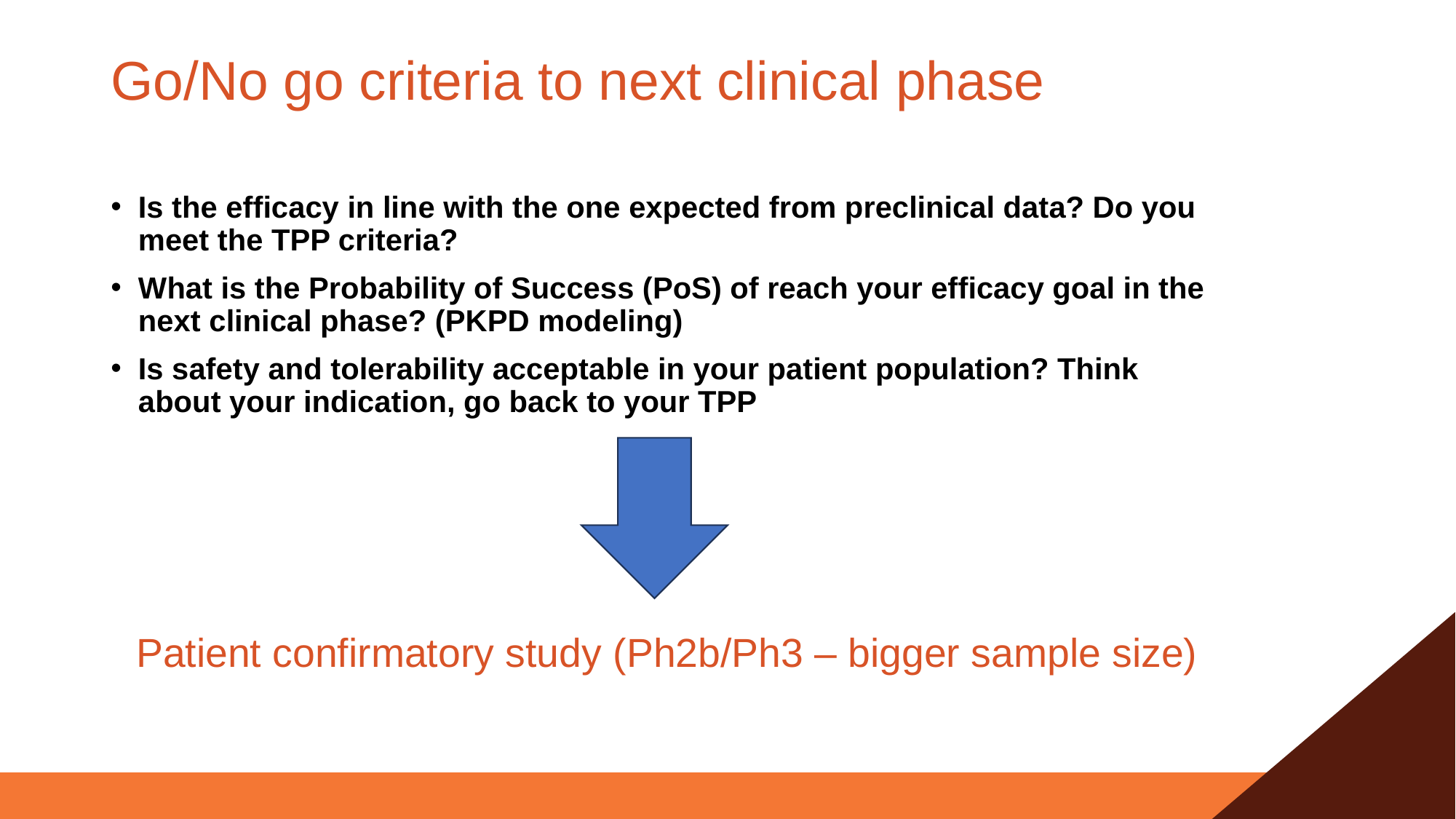

# Go/No go criteria to next clinical phase

Is the efficacy in line with the one expected from preclinical data? Do you meet the TPP criteria?
What is the Probability of Success (PoS) of reach your efficacy goal in the next clinical phase? (PKPD modeling)
Is safety and tolerability acceptable in your patient population? Think about your indication, go back to your TPP

Patient confirmatory study (Ph2b/Ph3 – bigger sample size)